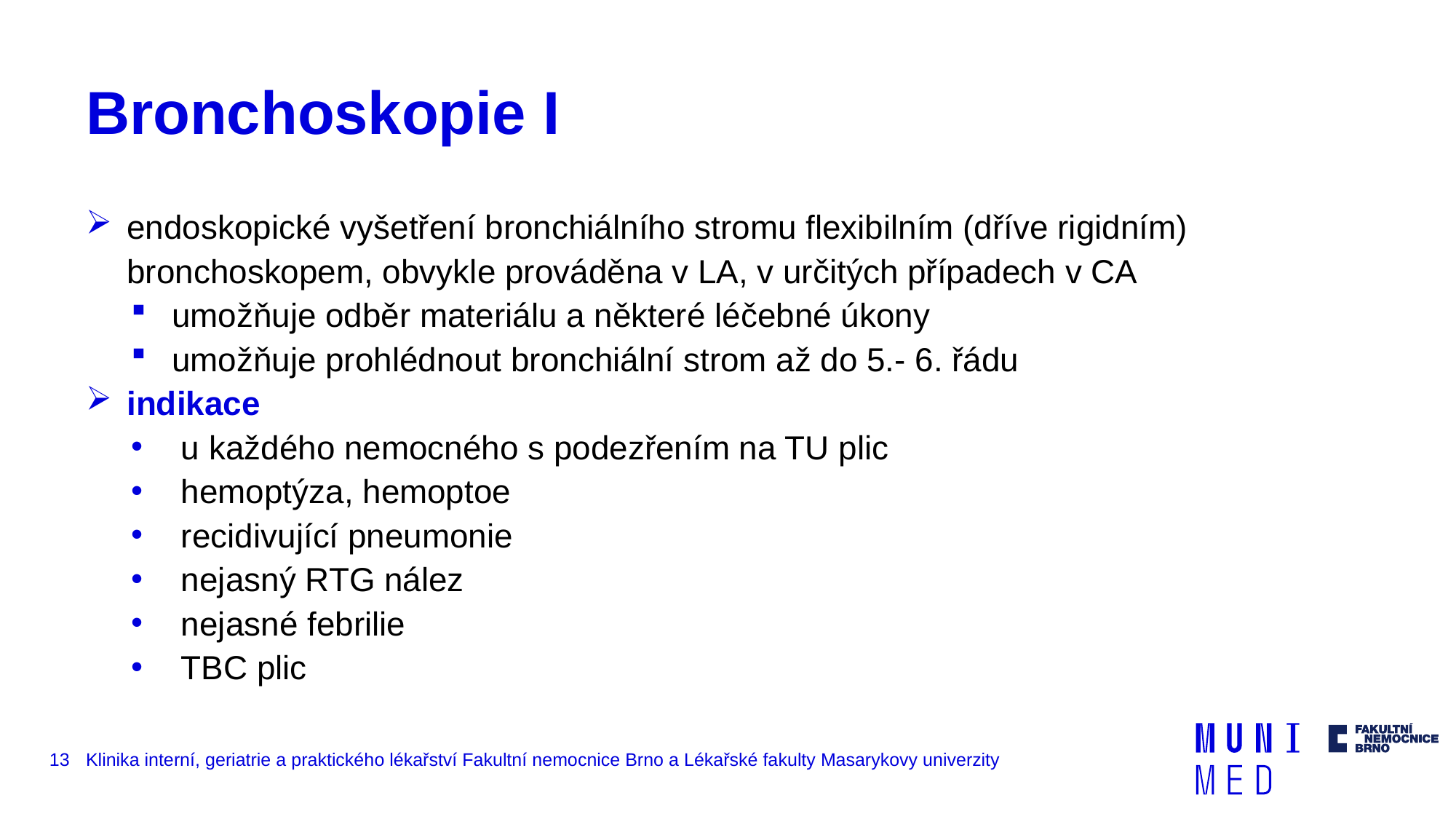

# Bronchoskopie I
endoskopické vyšetření bronchiálního stromu flexibilním (dříve rigidním)  bronchoskopem, obvykle prováděna v LA, v určitých případech v CA
umožňuje odběr materiálu a některé léčebné úkony
umožňuje prohlédnout bronchiální strom až do 5.- 6. řádu
indikace
 u každého nemocného s podezřením na TU plic
 hemoptýza, hemoptoe
 recidivující pneumonie
 nejasný RTG nález
 nejasné febrilie
 TBC plic
13
Klinika interní, geriatrie a praktického lékařství Fakultní nemocnice Brno a Lékařské fakulty Masarykovy univerzity